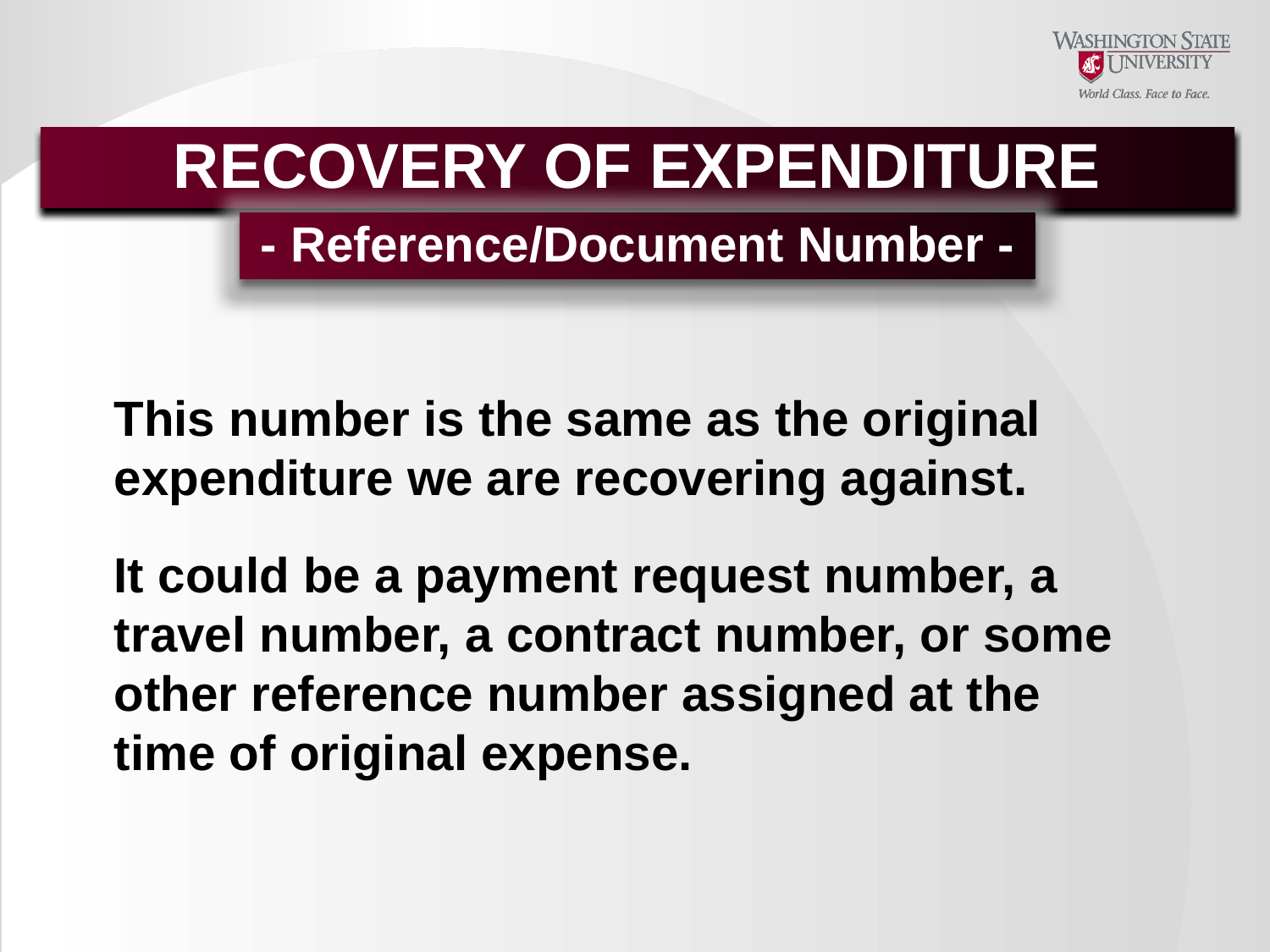

RECOVERY OF EXPENDITURE
- Reference/Document Number -
This number is the same as the original expenditure we are recovering against.

It could be a payment request number, a travel number, a contract number, or some other reference number assigned at the time of original expense.